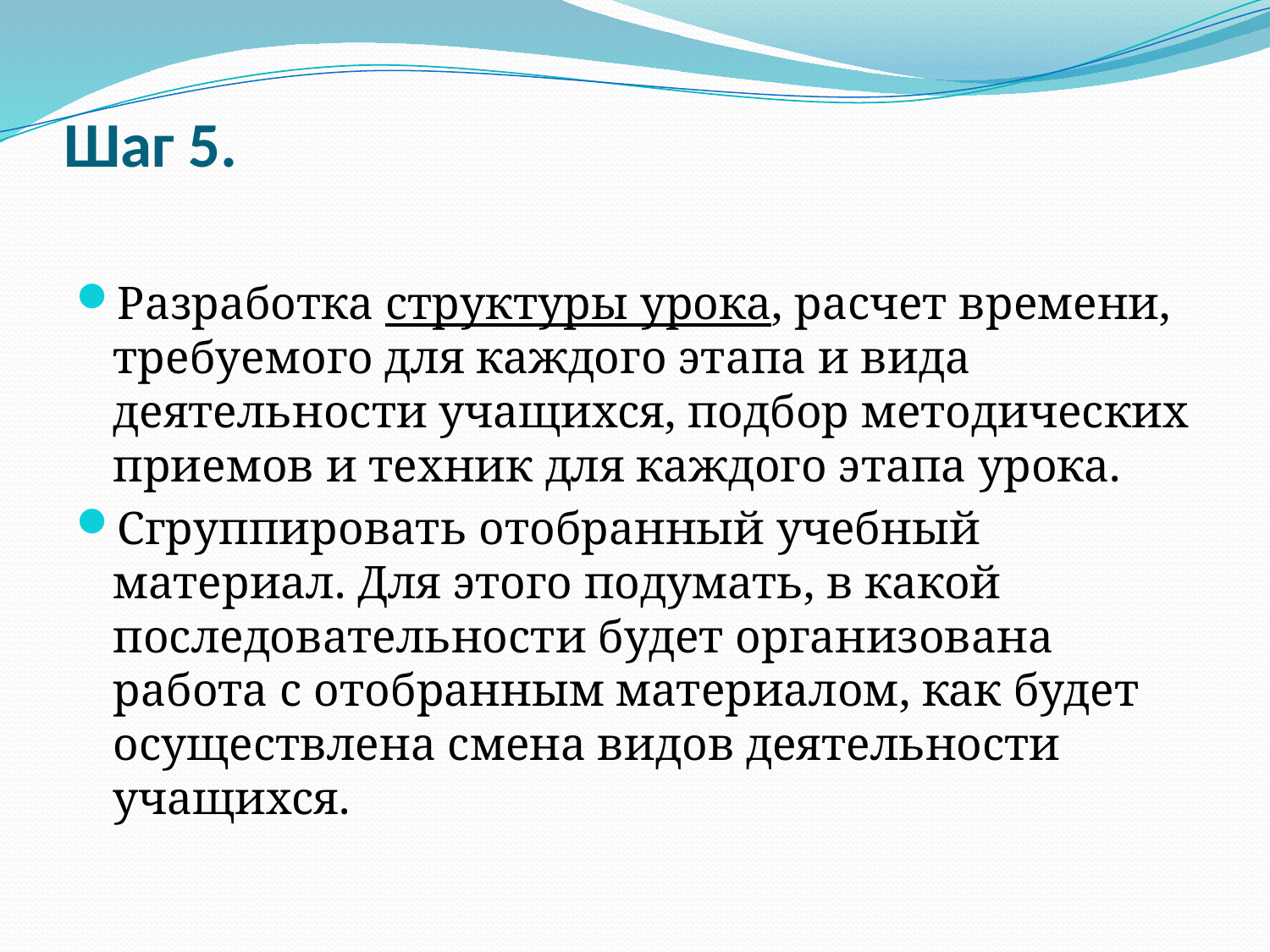

# Шаг 5.
Разработка структуры урока, расчет времени, требуемого для каждого этапа и вида деятельности учащихся, подбор методических приемов и техник для каждого этапа урока.
Сгруппировать отобранный учебный материал. Для этого подумать, в какой последовательности будет организована работа с отобранным материалом, как будет осуществлена смена видов деятельности учащихся.